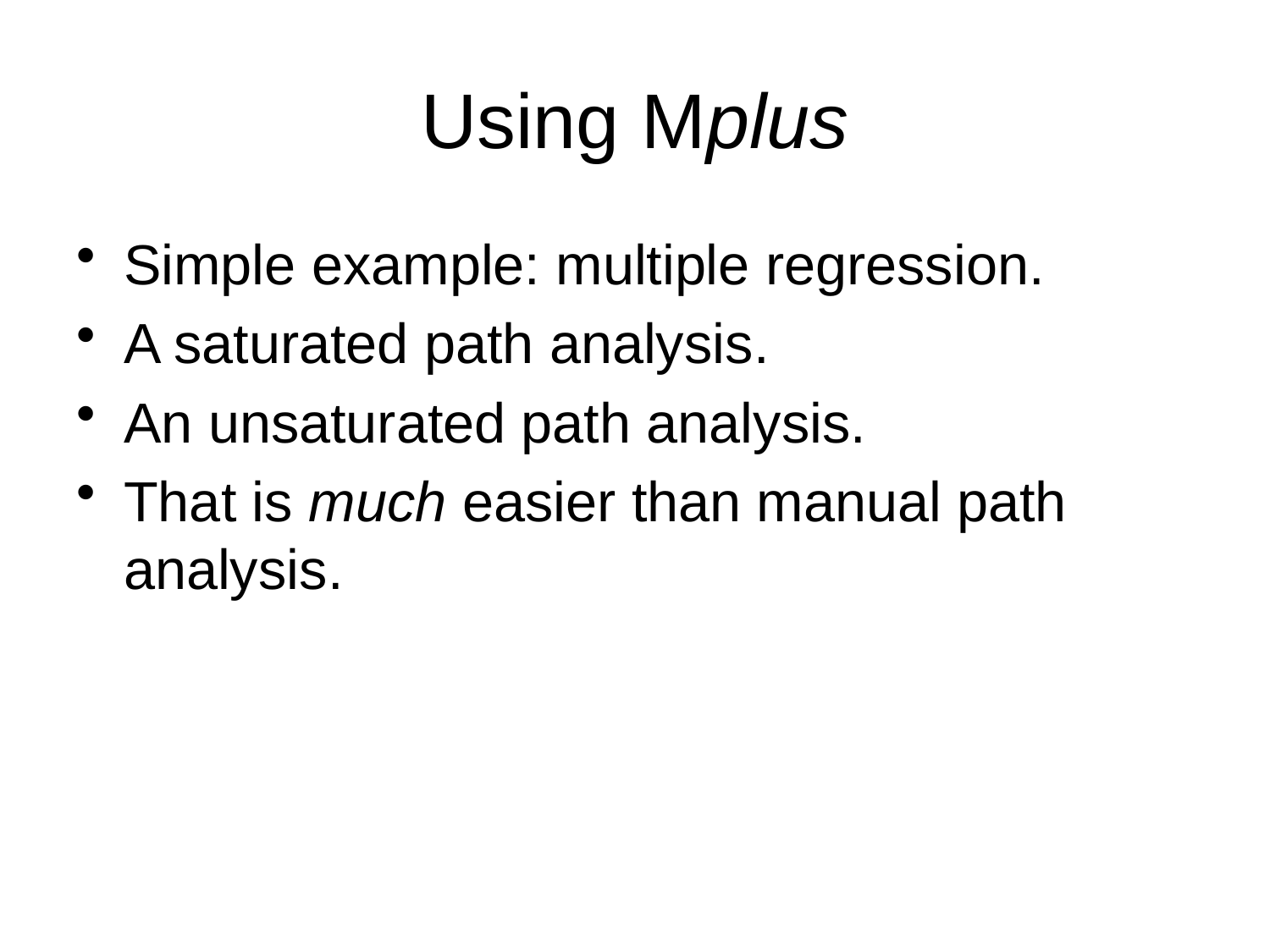

# Using Mplus
Simple example: multiple regression.
A saturated path analysis.
An unsaturated path analysis.
That is much easier than manual path analysis.